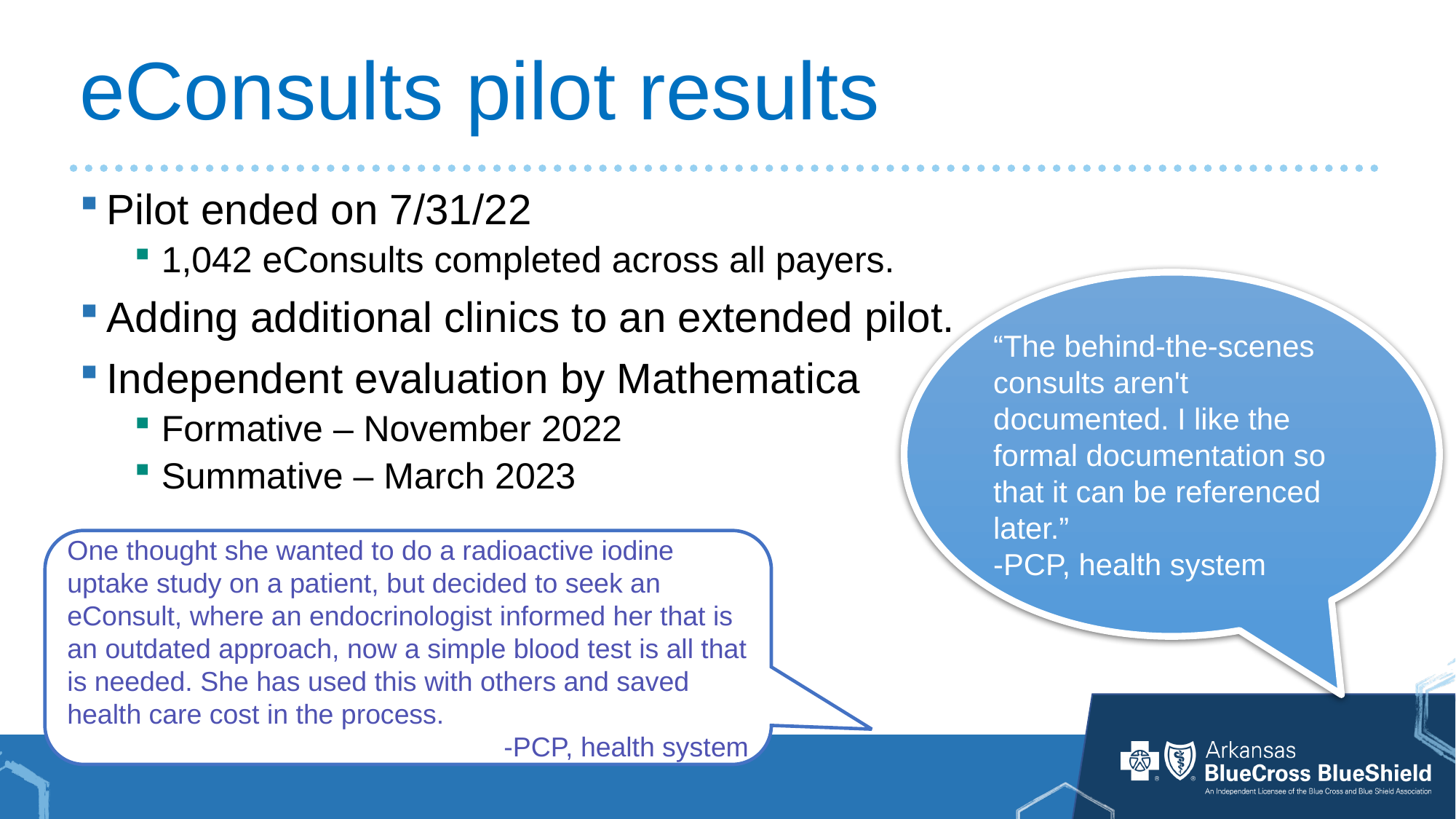

# eConsults pilot results
Pilot ended on 7/31/22
1,042 eConsults completed across all payers.
Adding additional clinics to an extended pilot.
Independent evaluation by Mathematica
Formative – November 2022
Summative – March 2023
“The behind-the-scenes consults aren't documented. I like the formal documentation so that it can be referenced later.”
-PCP, health system
One thought she wanted to do a radioactive iodine uptake study on a patient, but decided to seek an eConsult, where an endocrinologist informed her that is an outdated approach, now a simple blood test is all that is needed. She has used this with others and saved health care cost in the process.
				-PCP, health system